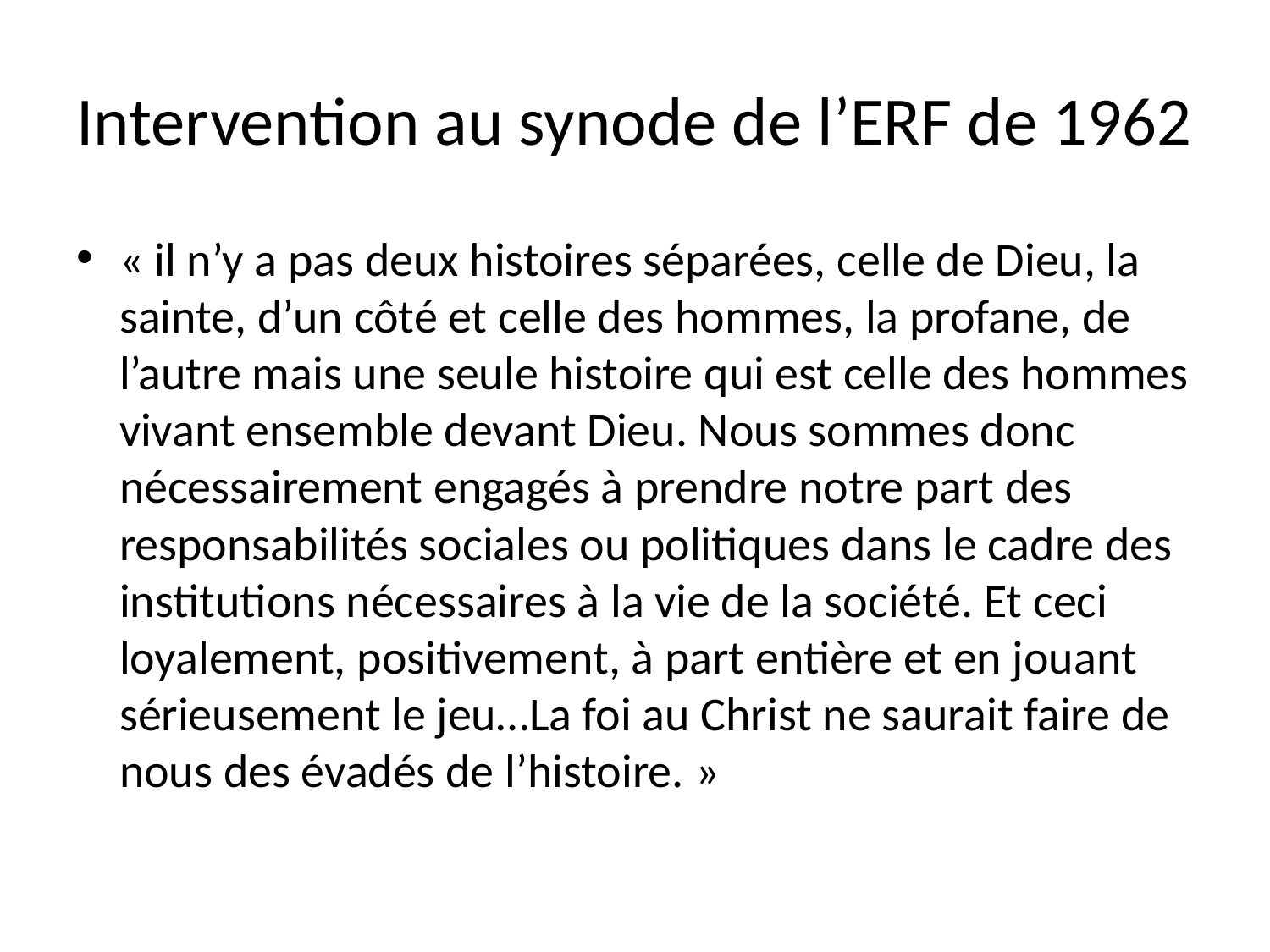

# Intervention au synode de l’ERF de 1962
« il n’y a pas deux histoires séparées, celle de Dieu, la sainte, d’un côté et celle des hommes, la profane, de l’autre mais une seule histoire qui est celle des hommes vivant ensemble devant Dieu. Nous sommes donc nécessairement engagés à prendre notre part des responsabilités sociales ou politiques dans le cadre des institutions nécessaires à la vie de la société. Et ceci loyalement, positivement, à part entière et en jouant sérieusement le jeu…La foi au Christ ne saurait faire de nous des évadés de l’histoire. »